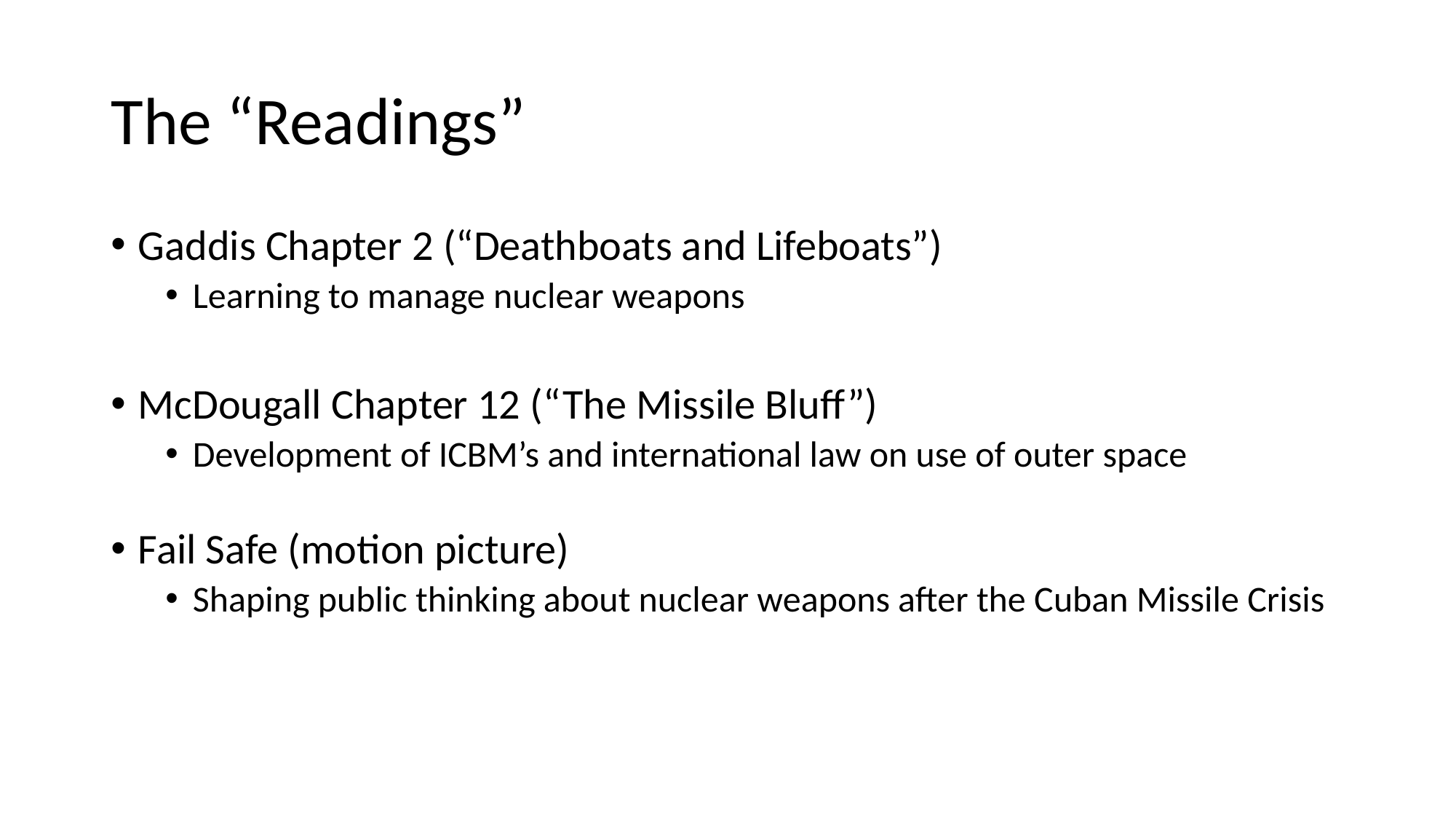

# The “Readings”
Gaddis Chapter 2 (“Deathboats and Lifeboats”)
Learning to manage nuclear weapons

McDougall Chapter 12 (“The Missile Bluff”)
Development of ICBM’s and international law on use of outer space

Fail Safe (motion picture)
Shaping public thinking about nuclear weapons after the Cuban Missile Crisis